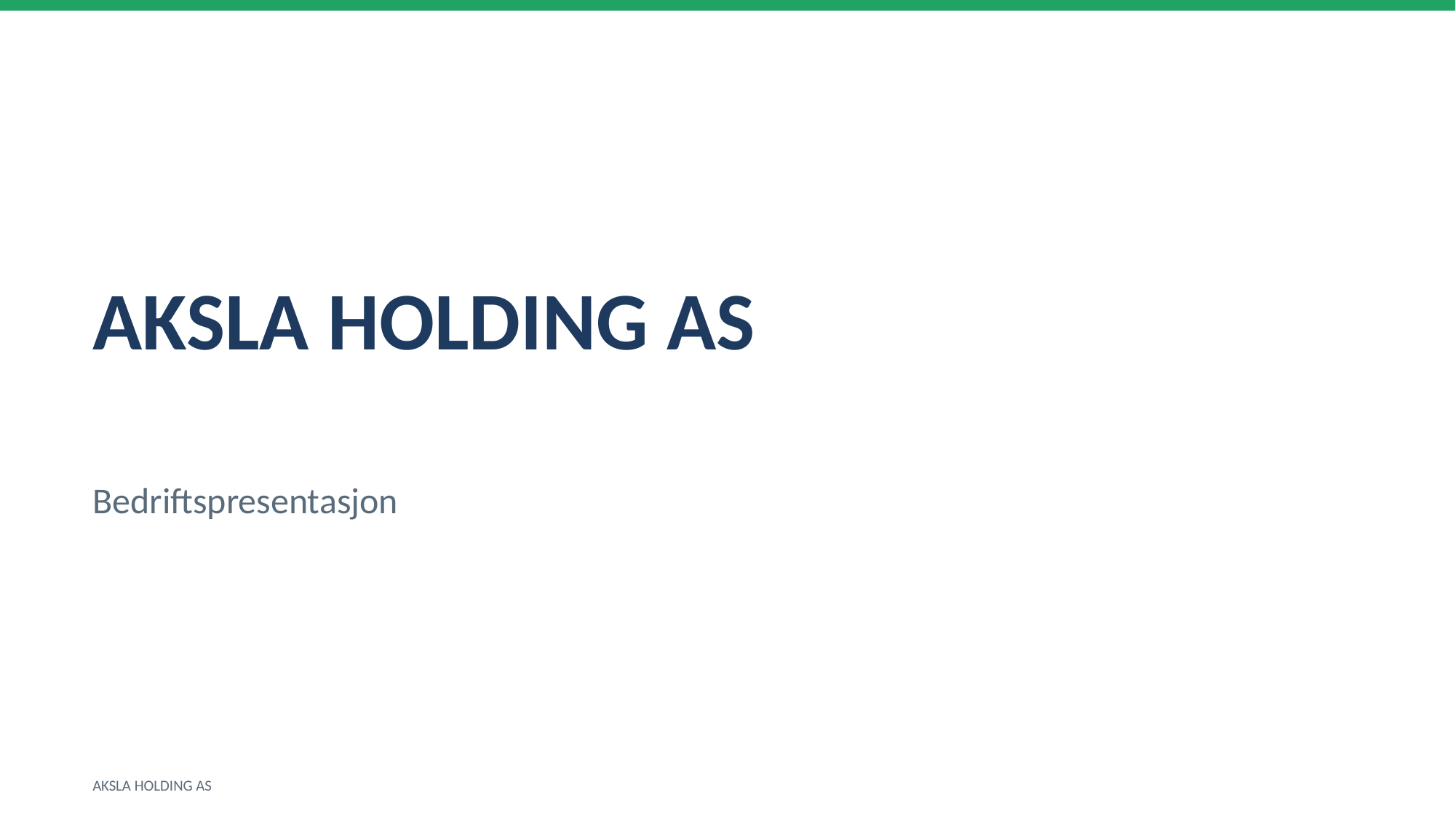

AKSLA HOLDING AS
Bedriftspresentasjon
AKSLA HOLDING AS